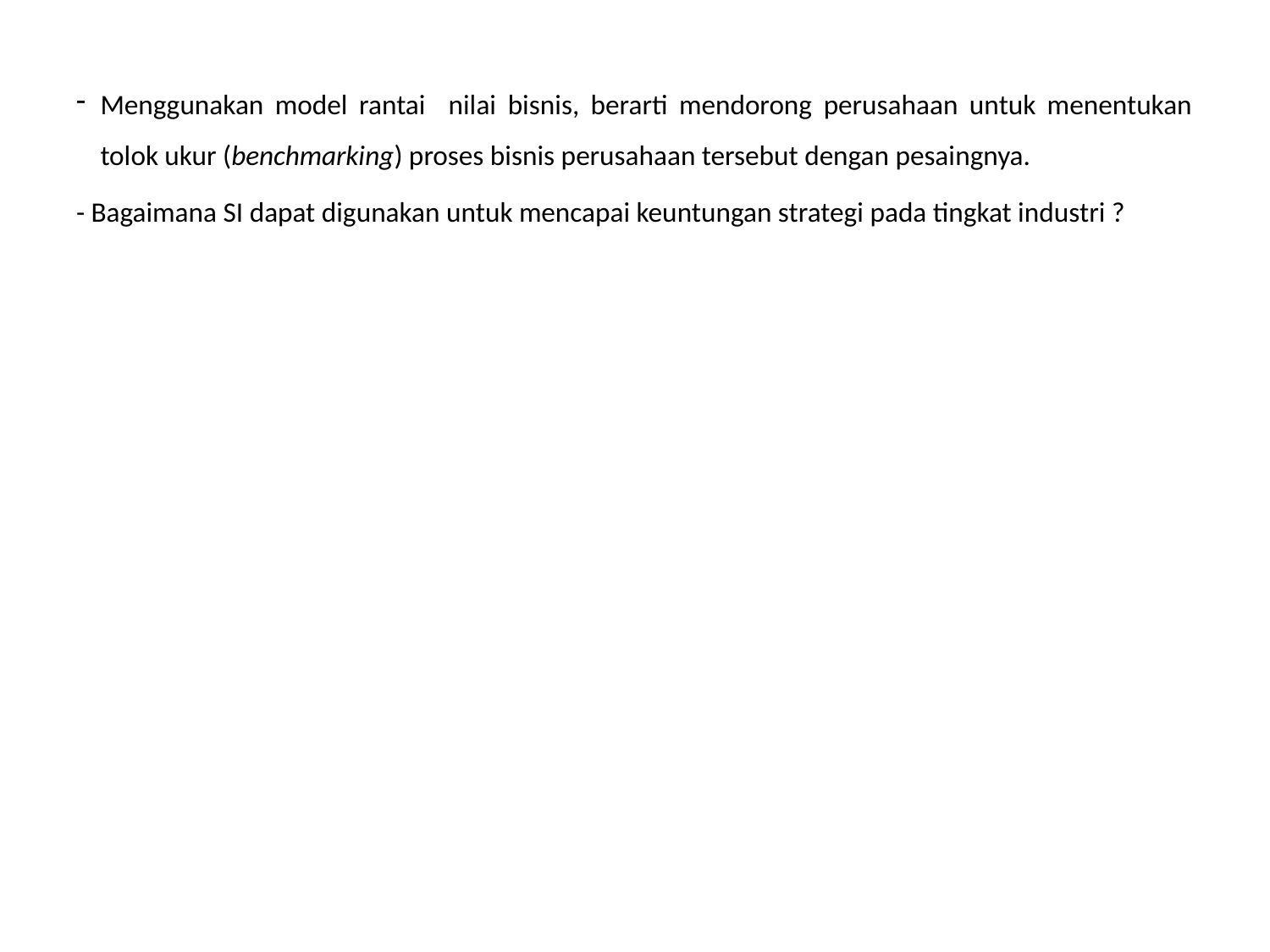

Menggunakan model rantai  nilai bisnis, berarti mendorong perusahaan untuk menentukan tolok ukur (benchmarking) proses bisnis perusahaan tersebut dengan pesaingnya.
- Bagaimana SI dapat digunakan untuk mencapai keuntungan strategi pada tingkat industri ?